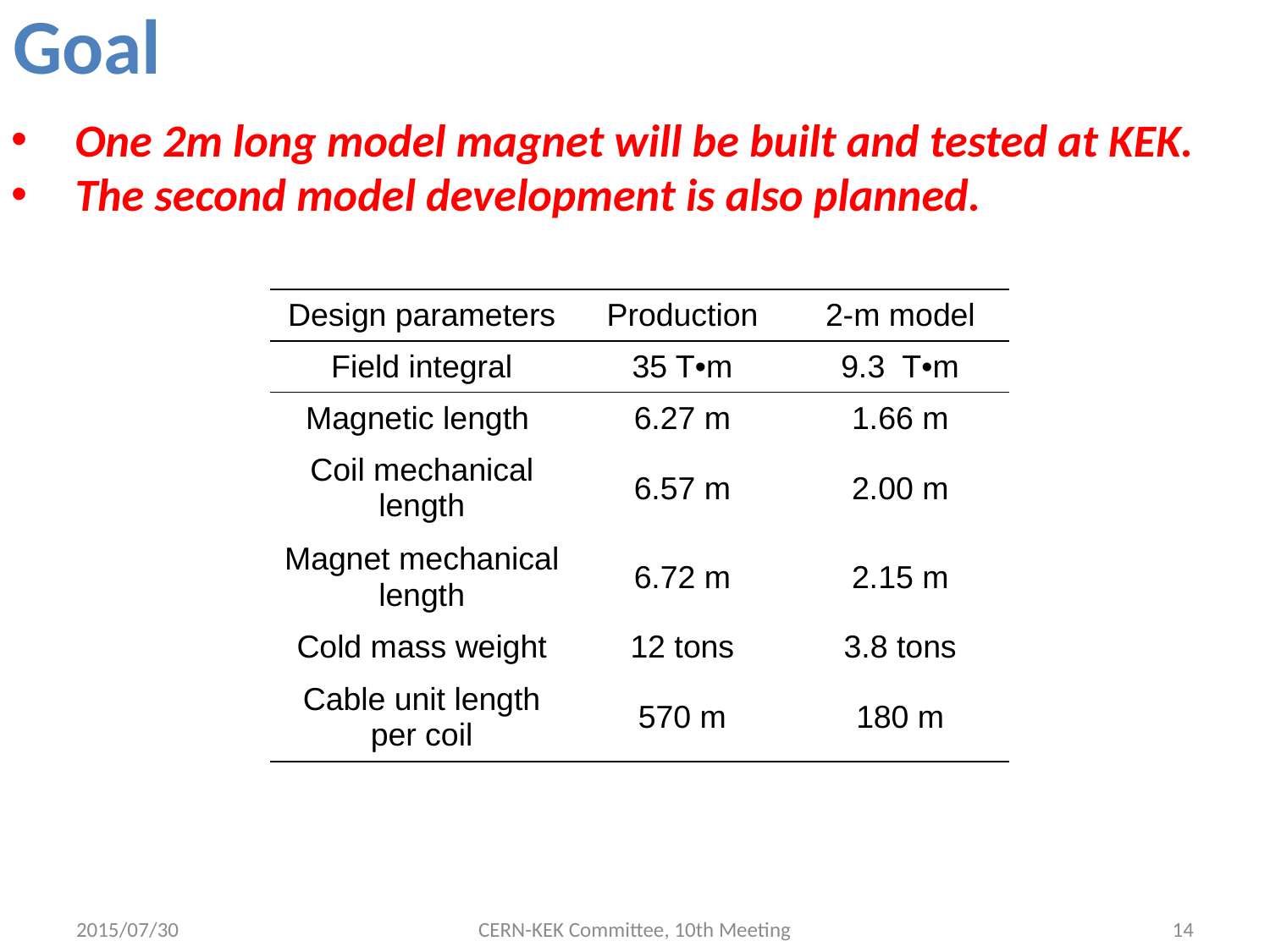

# Goal
One 2m long model magnet will be built and tested at KEK.
The second model development is also planned.
| Design parameters | Production | 2-m model |
| --- | --- | --- |
| Field integral | 35 T•m | 9.3 T•m |
| Magnetic length | 6.27 m | 1.66 m |
| Coil mechanical length | 6.57 m | 2.00 m |
| Magnet mechanical length | 6.72 m | 2.15 m |
| Cold mass weight | 12 tons | 3.8 tons |
| Cable unit length per coil | 570 m | 180 m |
2015/07/30
CERN-KEK Committee, 10th Meeting
14